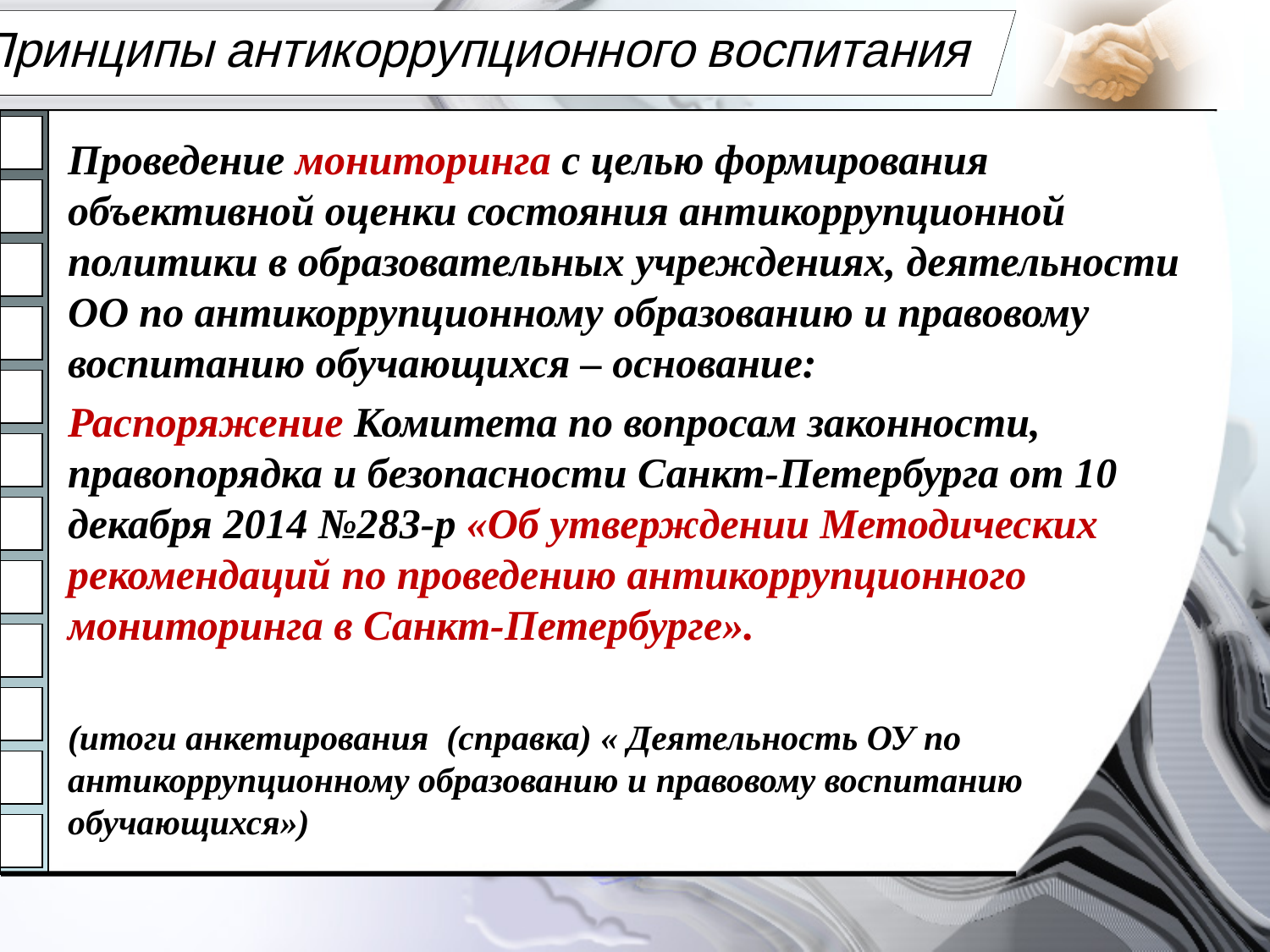

# Принципы антикоррупционного воспитания
Проведение мониторинга с целью формирования объективной оценки состояния антикоррупционной политики в образовательных учреждениях, деятельности ОО по антикоррупционному образованию и правовому воспитанию обучающихся – основание:
Распоряжение Комитета по вопросам законности, правопорядка и безопасности Санкт-Петербурга от 10 декабря 2014 №283-р «Об утверждении Методических рекомендаций по проведению антикоррупционного мониторинга в Санкт-Петербурге».

(итоги анкетирования  (справка) « Деятельность ОУ по антикоррупционному образованию и правовому воспитанию обучающихся»)